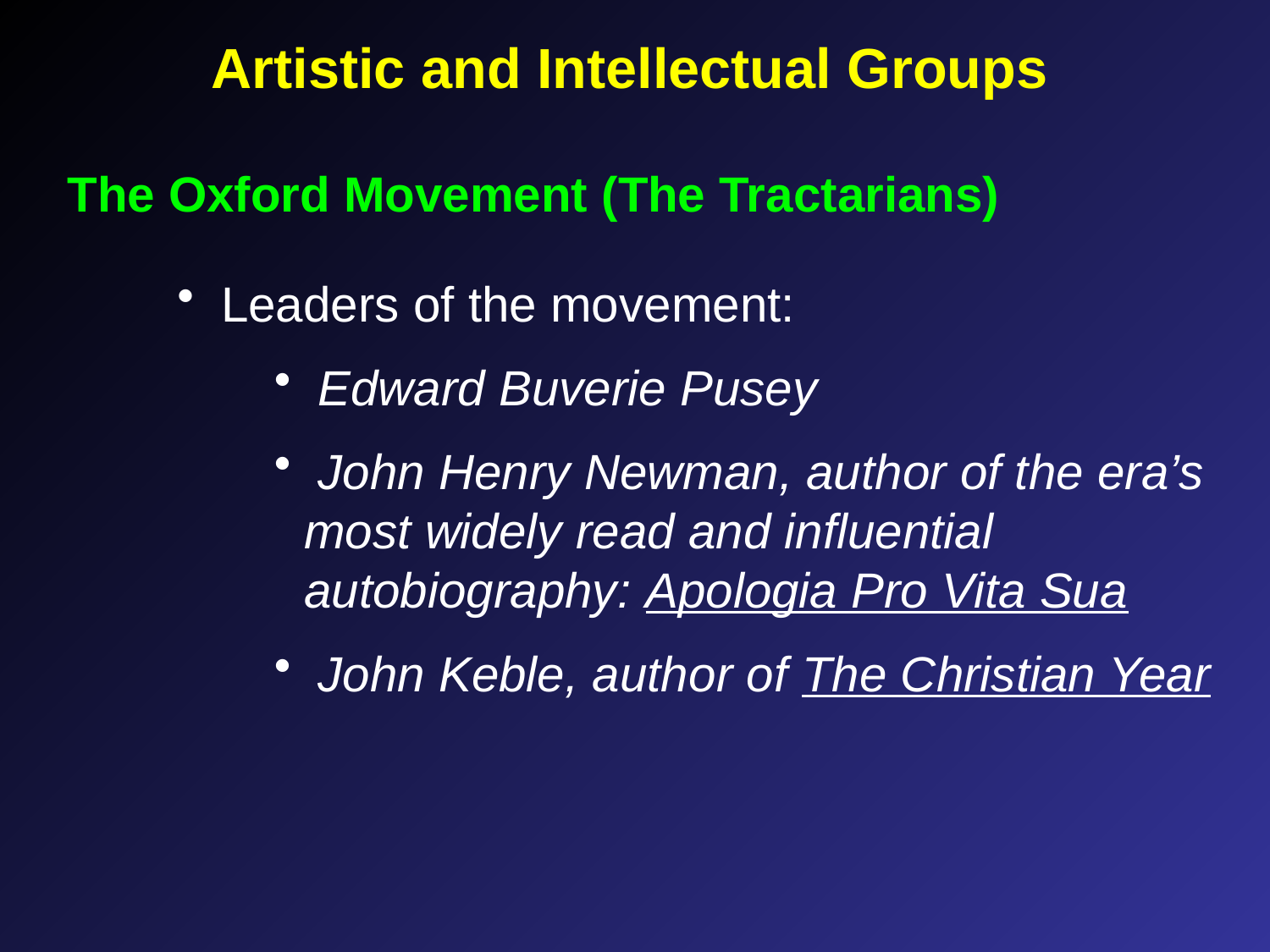

Artistic and Intellectual Groups

The Oxford Movement (The Tractarians)
 Leaders of the movement:
 Edward Buverie Pusey
 John Henry Newman, author of the era’s most widely read and influential autobiography: Apologia Pro Vita Sua
 John Keble, author of The Christian Year